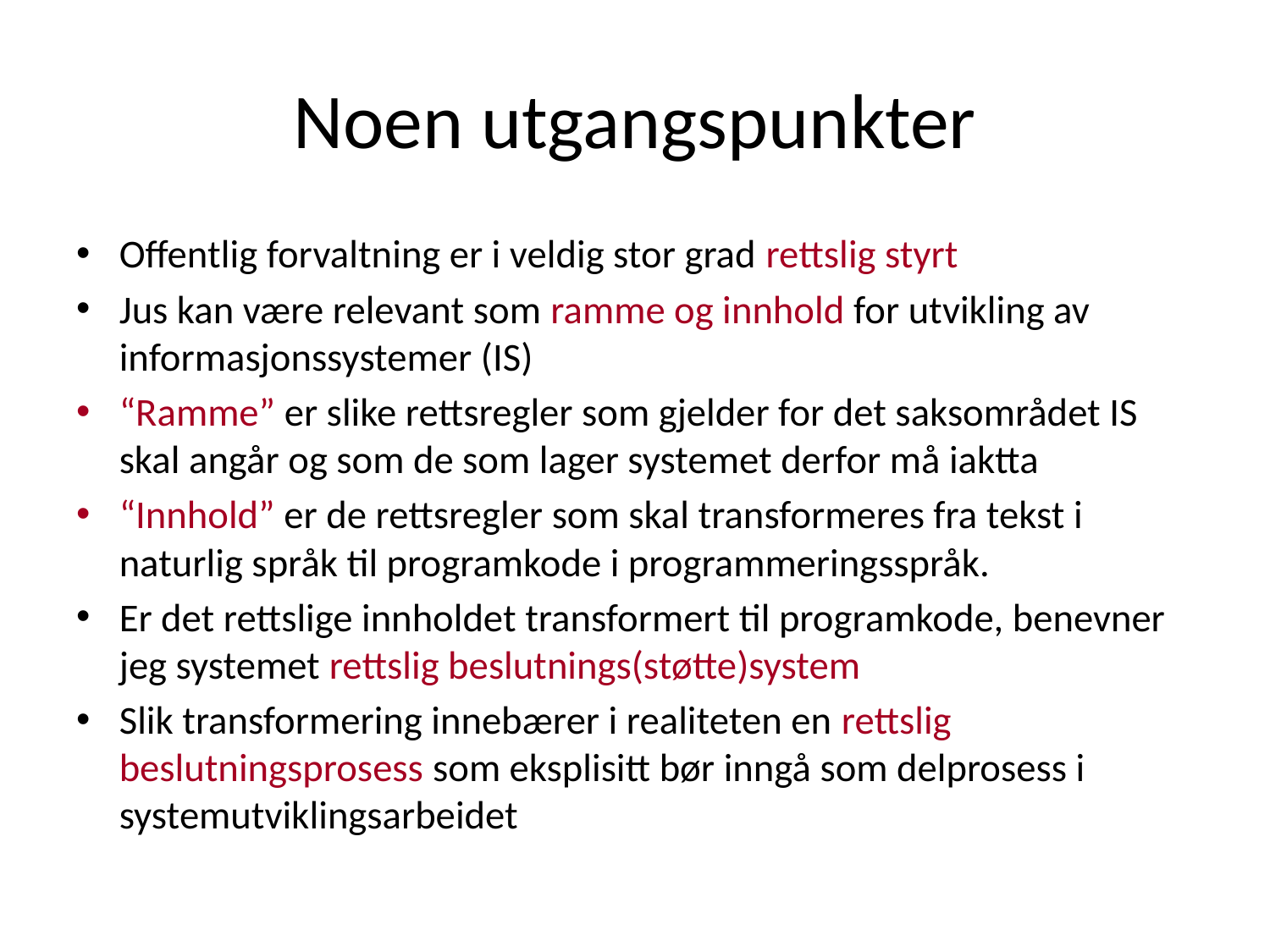

# Noen utgangspunkter
Offentlig forvaltning er i veldig stor grad rettslig styrt
Jus kan være relevant som ramme og innhold for utvikling av informasjonssystemer (IS)
“Ramme” er slike rettsregler som gjelder for det saksområdet IS skal angår og som de som lager systemet derfor må iaktta
“Innhold” er de rettsregler som skal transformeres fra tekst i naturlig språk til programkode i programmeringsspråk.
Er det rettslige innholdet transformert til programkode, benevner jeg systemet rettslig beslutnings(støtte)system
Slik transformering innebærer i realiteten en rettslig beslutningsprosess som eksplisitt bør inngå som delprosess i systemutviklingsarbeidet